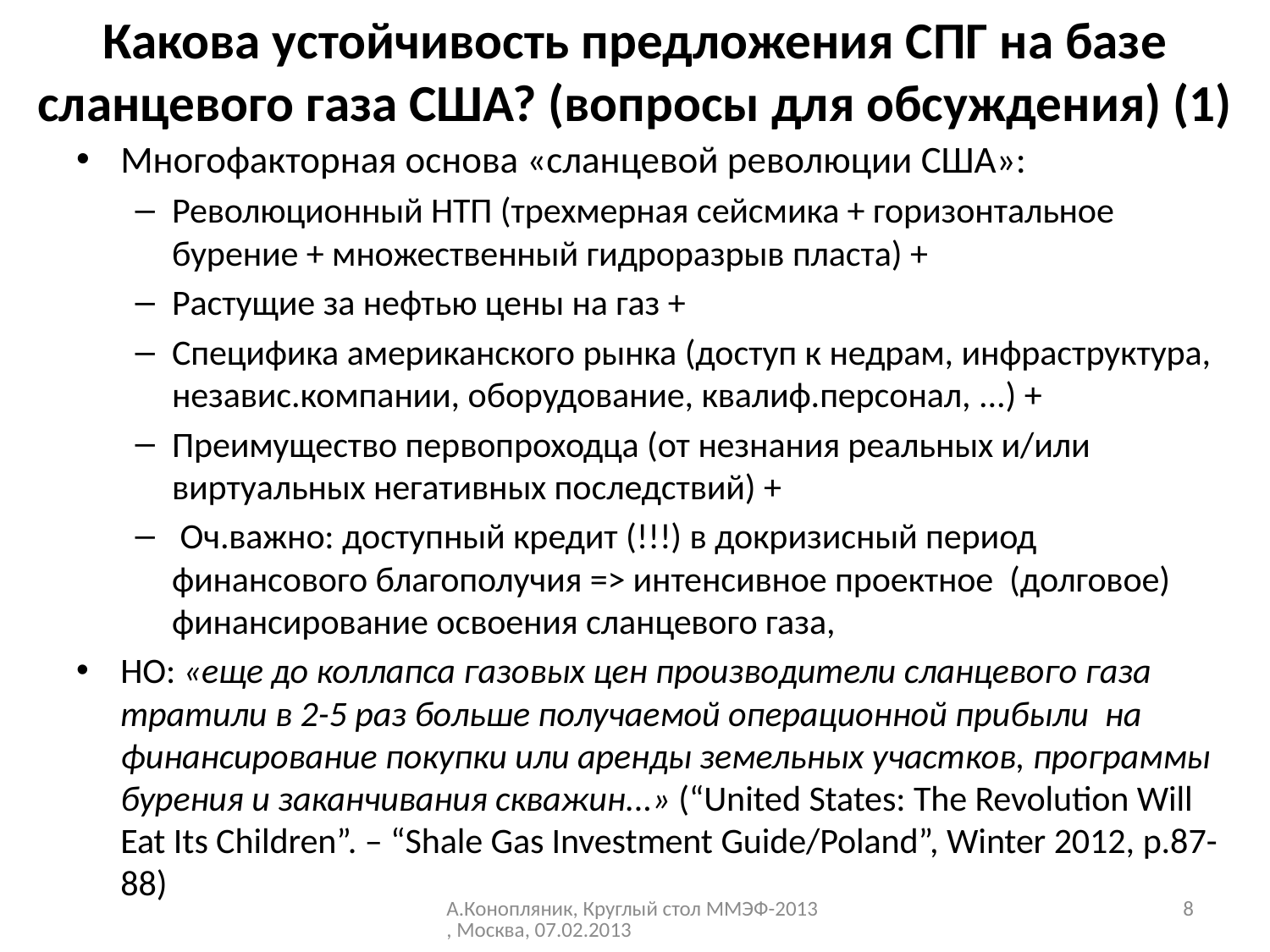

# Какова устойчивость предложения СПГ на базе сланцевого газа США? (вопросы для обсуждения) (1)
Многофакторная основа «сланцевой революции США»:
Революционный НТП (трехмерная сейсмика + горизонтальное бурение + множественный гидроразрыв пласта) +
Растущие за нефтью цены на газ +
Специфика американского рынка (доступ к недрам, инфраструктура, независ.компании, оборудование, квалиф.персонал, ...) +
Преимущество первопроходца (от незнания реальных и/или виртуальных негативных последствий) +
 Оч.важно: доступный кредит (!!!) в докризисный период финансового благополучия => интенсивное проектное  (долговое) финансирование освоения сланцевого газа,
НО: «еще до коллапса газовых цен производители сланцевого газа тратили в 2-5 раз больше получаемой операционной прибыли  на финансирование покупки или аренды земельных участков, программы бурения и заканчивания скважин...» (“United States: The Revolution Will Eat Its Children”. – “Shale Gas Investment Guide/Poland”, Winter 2012, p.87-88)
А.Конопляник, Круглый стол ММЭФ-2013, Москва, 07.02.2013
8